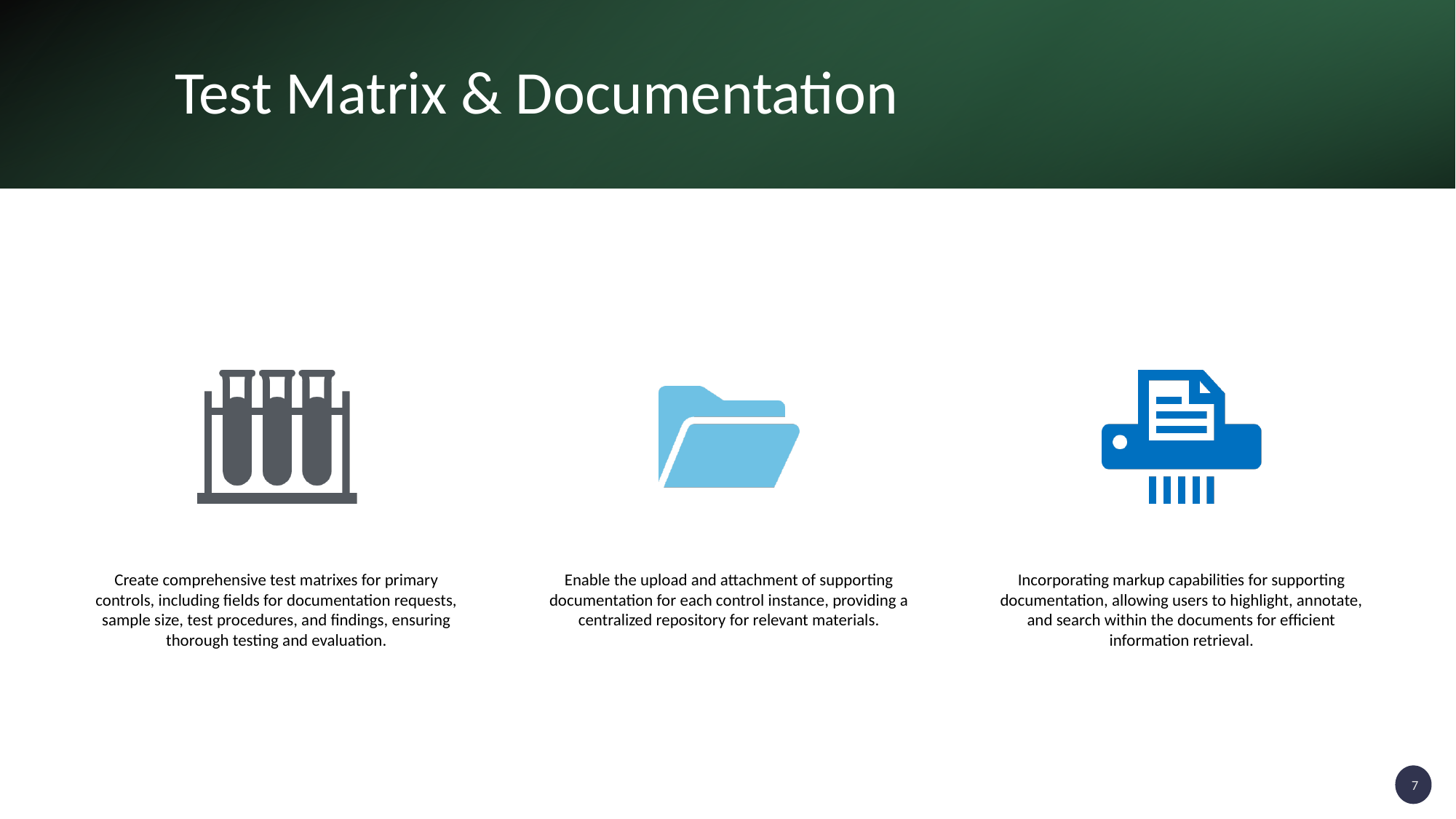

# Test Matrix & Documentation
Create comprehensive test matrixes for primary controls, including fields for documentation requests, sample size, test procedures, and findings, ensuring thorough testing and evaluation.
Enable the upload and attachment of supporting documentation for each control instance, providing a centralized repository for relevant materials.
Incorporating markup capabilities for supporting documentation, allowing users to highlight, annotate, and search within the documents for efficient information retrieval.
7